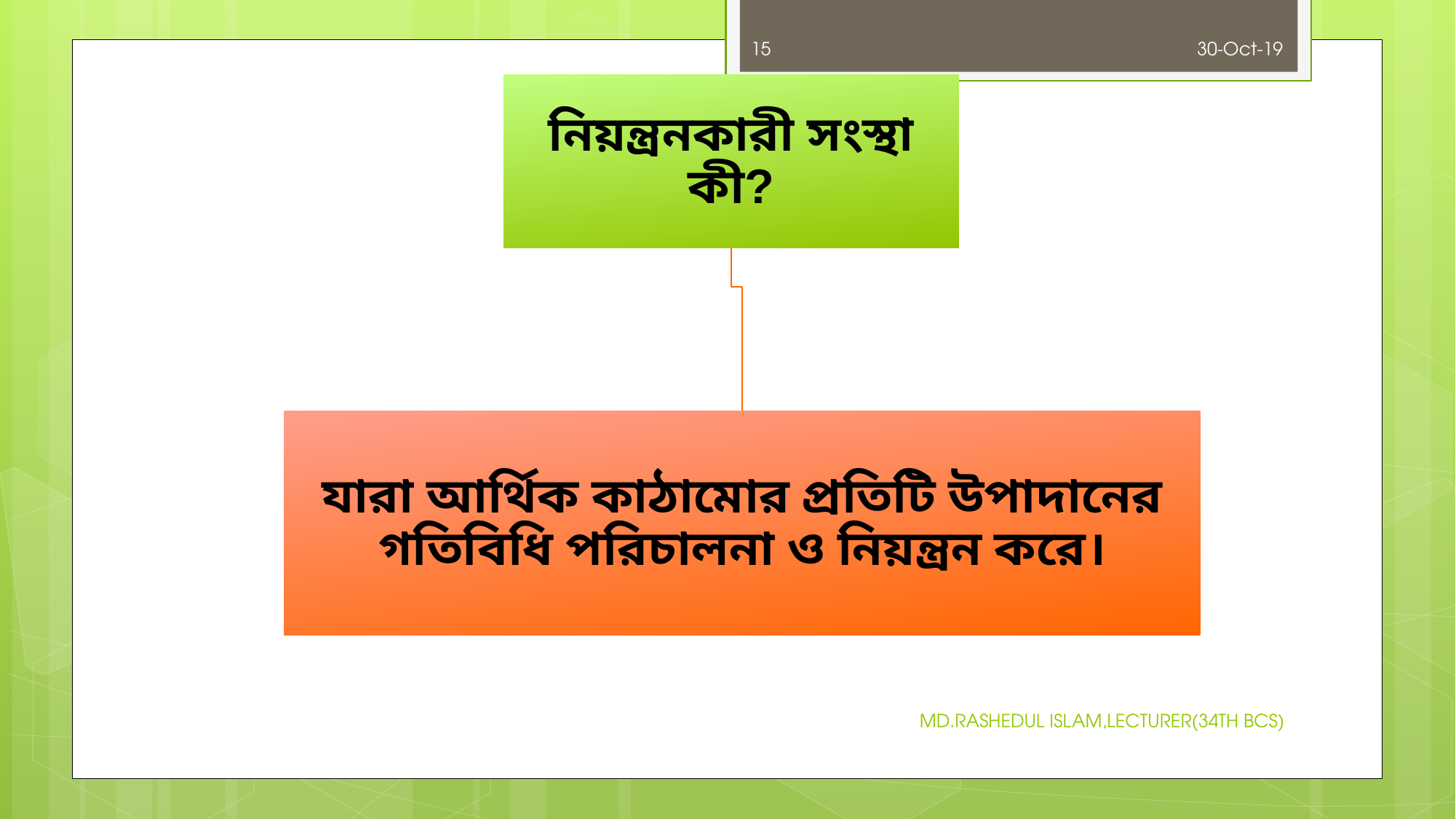

15
30-Oct-19
নিয়ন্ত্রনকারী সংস্থা কী?
যারা আর্থিক কাঠামোর প্রতিটি উপাদানের গতিবিধি পরিচালনা ও নিয়ন্ত্রন করে।
MD.RASHEDUL ISLAM,LECTURER(34TH BCS)